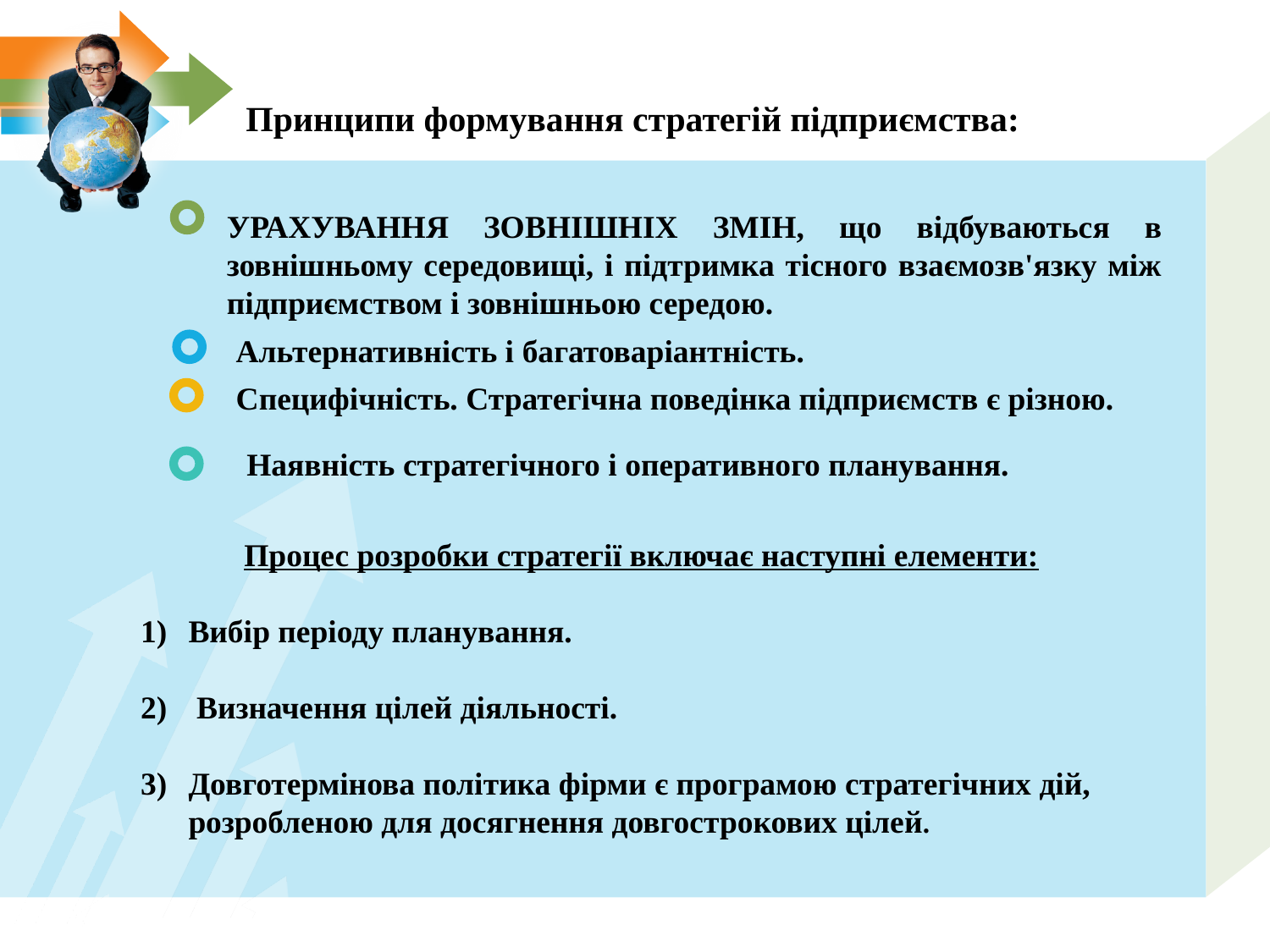

# Принципи формування стратегій підприємства:

УРАХУВАННЯ ЗОВНІШНІХ ЗМІН, що відбуваються в зовнішньому середовищі, і підтримка тісного взаємозв'язку між підприємством і зовнішньою середою.
Альтернативність і багатоваріантність.

Специфічність. Стратегічна поведінка підприємств є різною.

Наявність стратегічного і оперативного планування.

Процес розробки стратегії включає наступні елементи:

Вибір періоду планування.

 Визначення цілей діяльності.

Довготермінова політика фірми є програмою стратегічних дій, розробленою для досягнення довгострокових цілей.